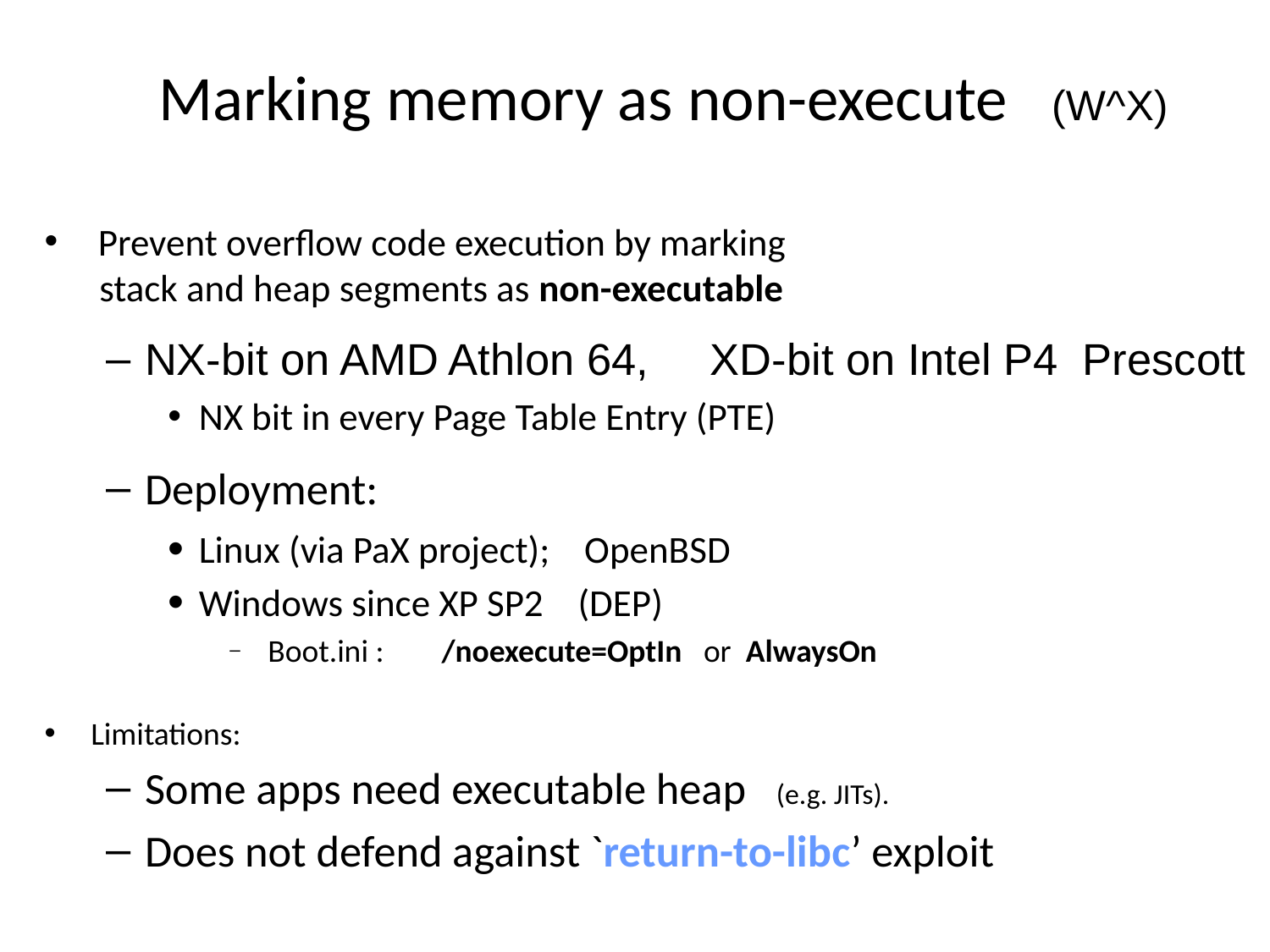

# Marking memory as non-execute   (W^X)
 Prevent overflow code execution by marking
 stack and heap segments as non-executable
NX-bit on AMD Athlon 64,     XD-bit on Intel P4  Prescott
NX bit in every Page Table Entry (PTE)
Deployment:
Linux (via PaX project);    OpenBSD
Windows since XP SP2    (DEP)
 Boot.ini :        /noexecute=OptIn   or  AlwaysOn
Limitations:
Some apps need executable heap   (e.g. JITs).
Does not defend against `return-to-libc’ exploit